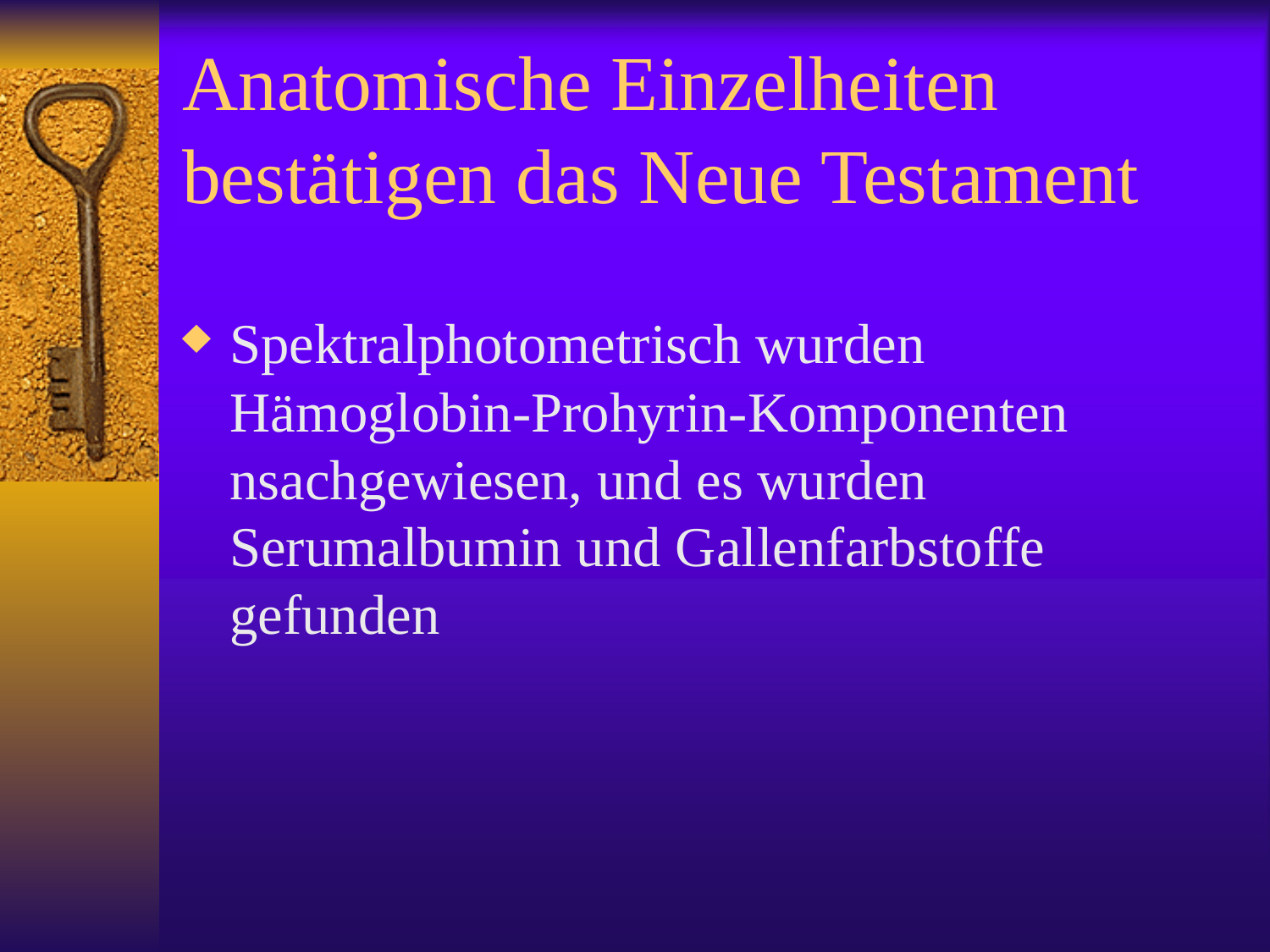

# Anatomische Einzelheiten bestätigen das Neue Testament

Spektralphotometrisch wurden Hämoglobin-Prohyrin-Komponenten nsachgewiesen, und es wurden Serumalbumin und Gallenfarbstoffe gefunden